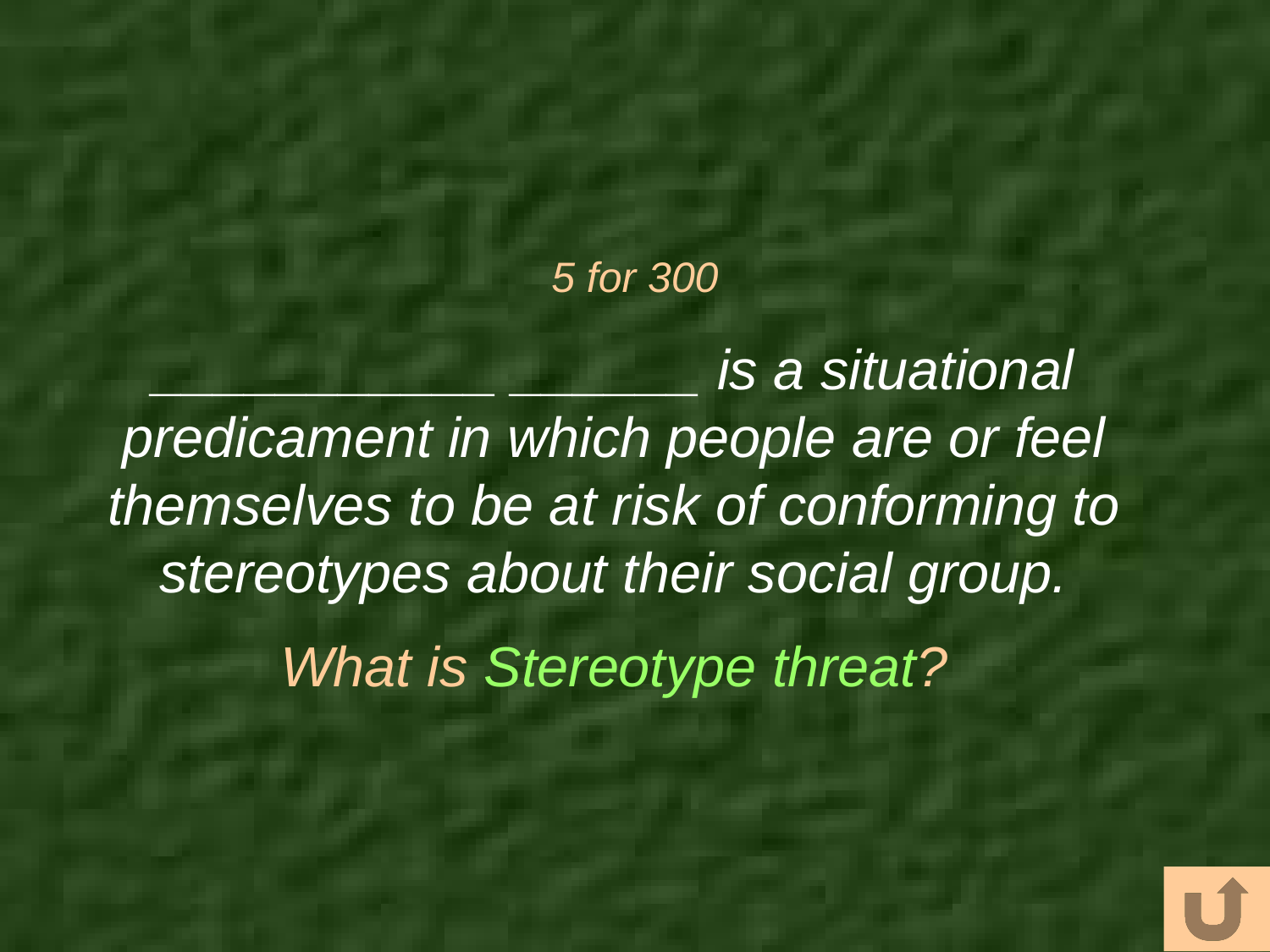

# 5 for 300
___________ ______ is a situational predicament in which people are or feel themselves to be at risk of conforming to stereotypes about their social group.
What is Stereotype threat?